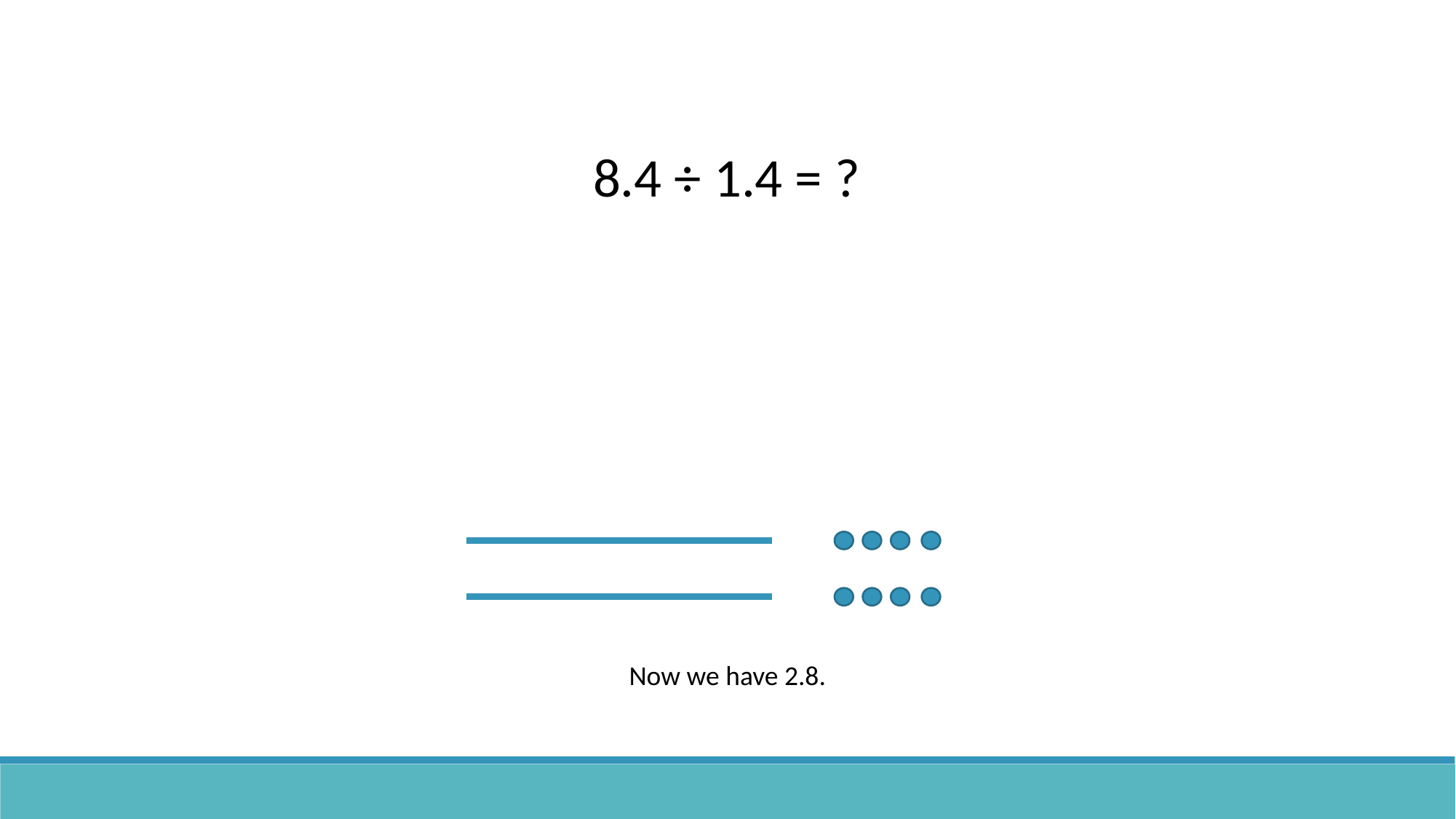

8.4 ÷ 1.4 = ?

Now we have 2.8.